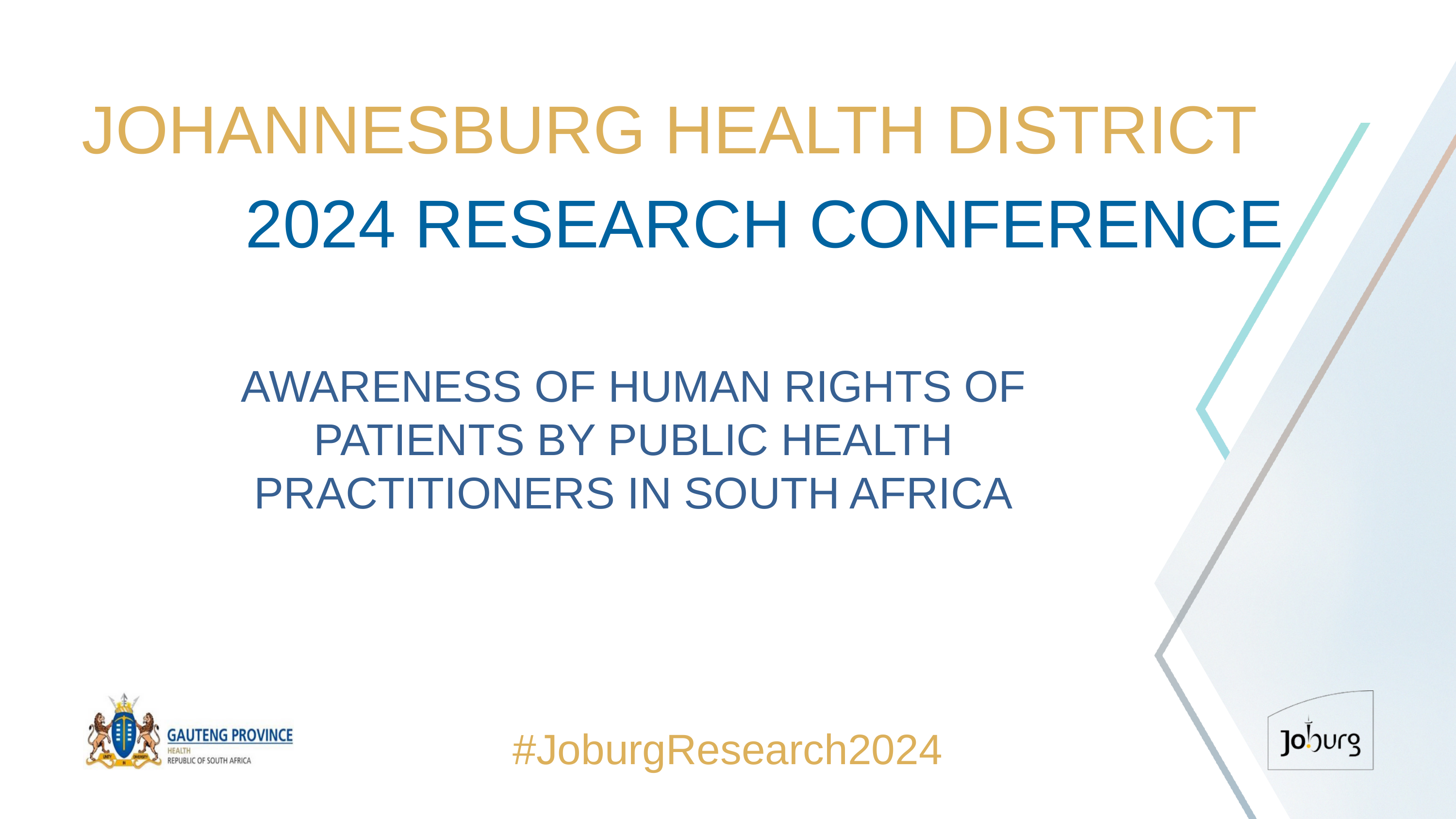

JOHANNESBURG HEALTH DISTRICT

2024 RESEARCH CONFERENCE
# AWARENESS OF HUMAN RIGHTS OF PATIENTS BY PUBLIC HEALTH PRACTITIONERS IN SOUTH AFRICA

#JoburgResearch2024